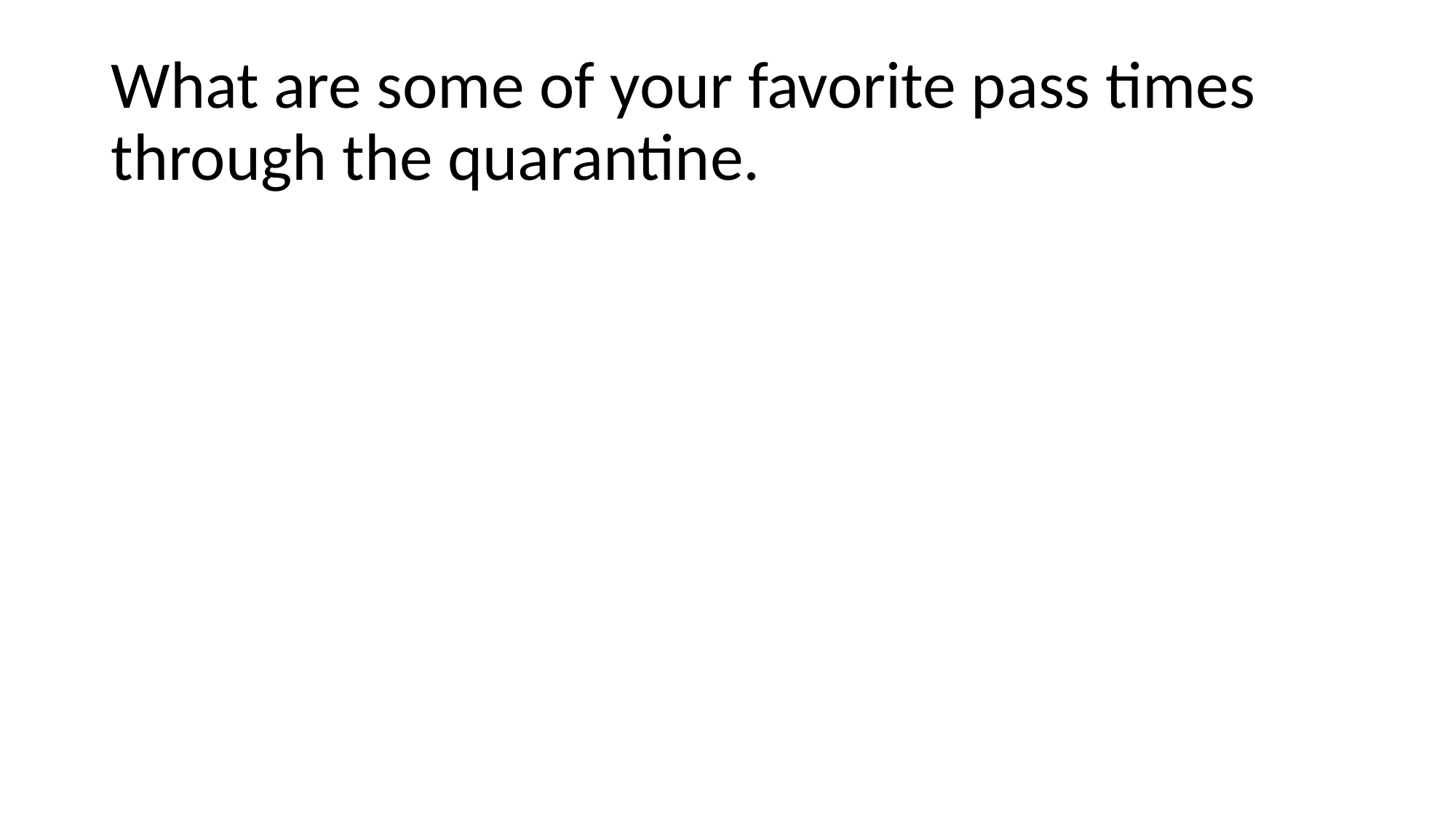

# What are some of your favorite pass times through the quarantine.